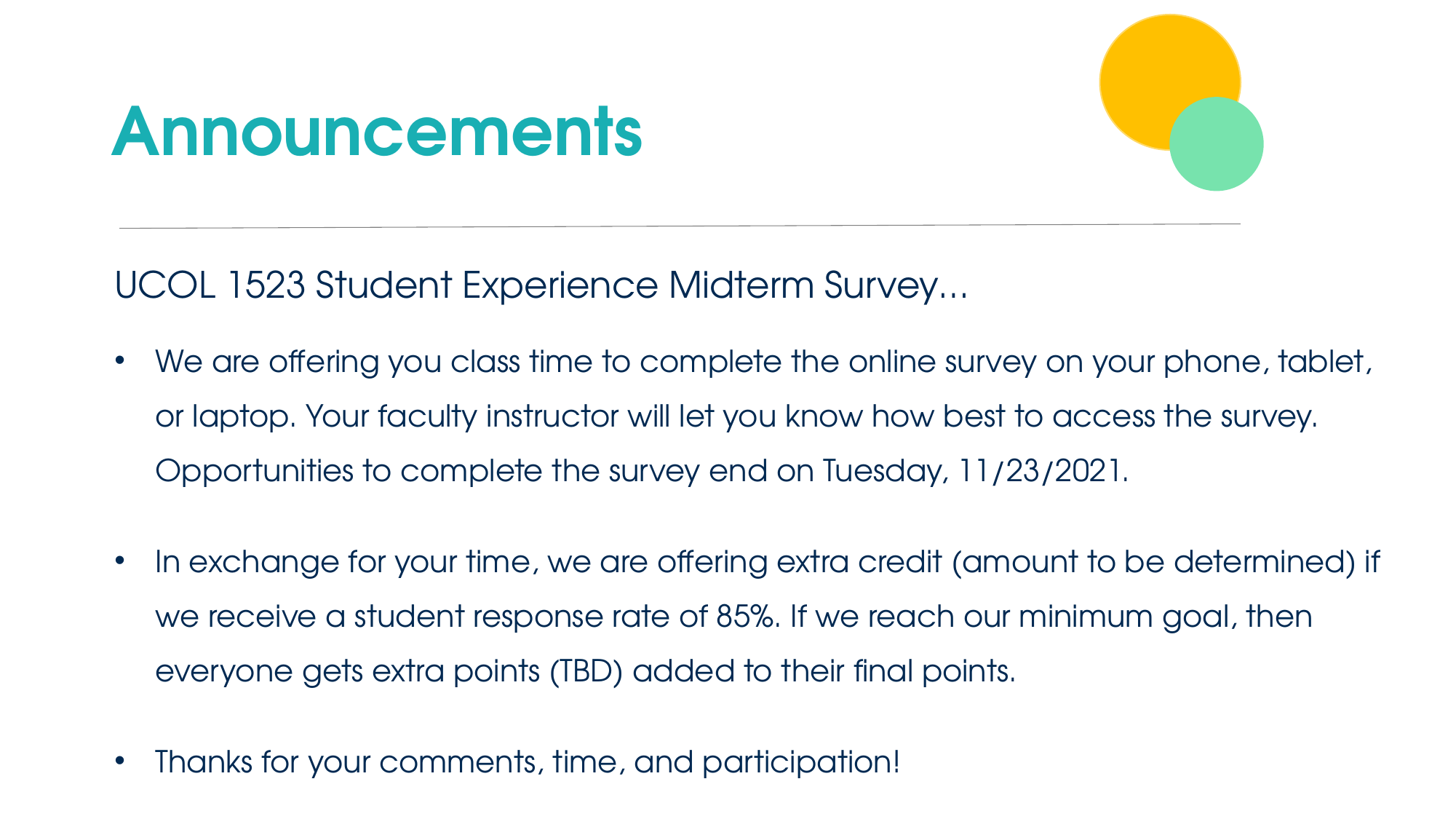

# Announcements

UCOL 1523 Student Experience Midterm Survey…
We are offering you class time to complete the online survey on your phone, tablet, or laptop. Your faculty instructor will let you know how best to access the survey. Opportunities to complete the survey end on Tuesday, 11/23/2021.
In exchange for your time, we are offering extra credit (amount to be determined) if we receive a student response rate of 85%. If we reach our minimum goal, then everyone gets extra points (TBD) added to their final points.
Thanks for your comments, time, and participation!